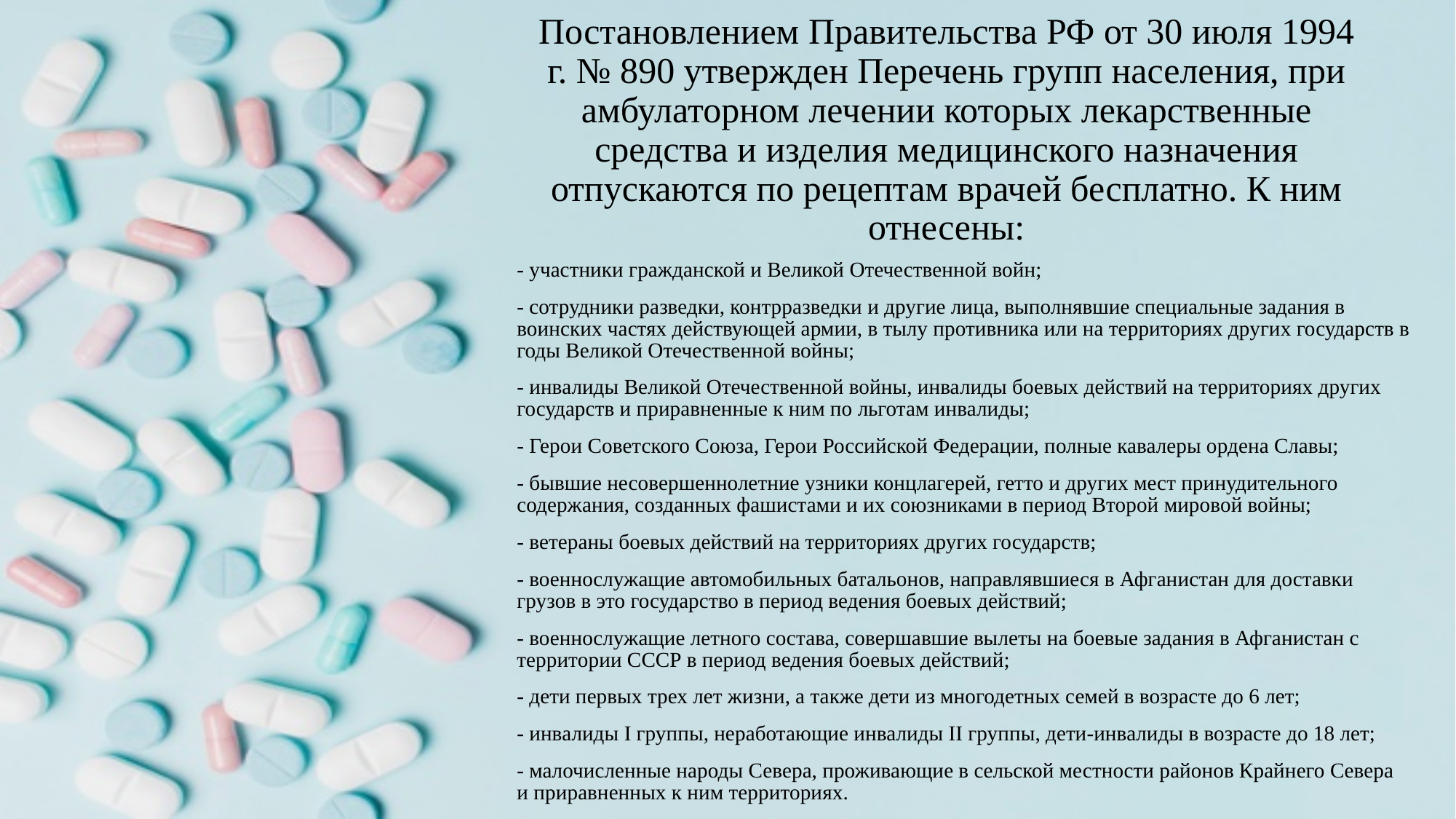

# Постановлением Правительства РФ от 30 июля 1994 г. № 890 утвержден Перечень групп населения, при амбулаторном лечении которых лекарственные средства и изделия медицинского назначения отпускаются по рецептам врачей бесплатно. К ним отнесены:
- участники гражданской и Великой Отечественной войн;
- сотрудники разведки, контрразведки и другие лица, выполнявшие специальные задания в воинских частях действующей армии, в тылу противника или на территориях других государств в годы Великой Отечественной войны;
- инвалиды Великой Отечественной войны, инвалиды боевых действий на территориях других государств и приравненные к ним по льготам инвалиды;
- Герои Советского Союза, Герои Российской Федерации, полные кавалеры ордена Славы;
- бывшие несовершеннолетние узники концлагерей, гетто и других мест принудительного содержания, созданных фашистами и их союзниками в период Второй мировой войны;
- ветераны боевых действий на территориях других государств;
- военнослужащие автомобильных батальонов, направлявшиеся в Афганистан для доставки грузов в это государство в период ведения боевых действий;
- военнослужащие летного состава, совершавшие вылеты на боевые задания в Афганистан с территории СССР в период ведения боевых действий;
- дети первых трех лет жизни, а также дети из многодетных семей в возрасте до 6 лет;
- инвалиды I группы, неработающие инвалиды II группы, дети-инвалиды в возрасте до 18 лет;
- малочисленные народы Севера, проживающие в сельской местности районов Крайнего Севера и приравненных к ним территориях.